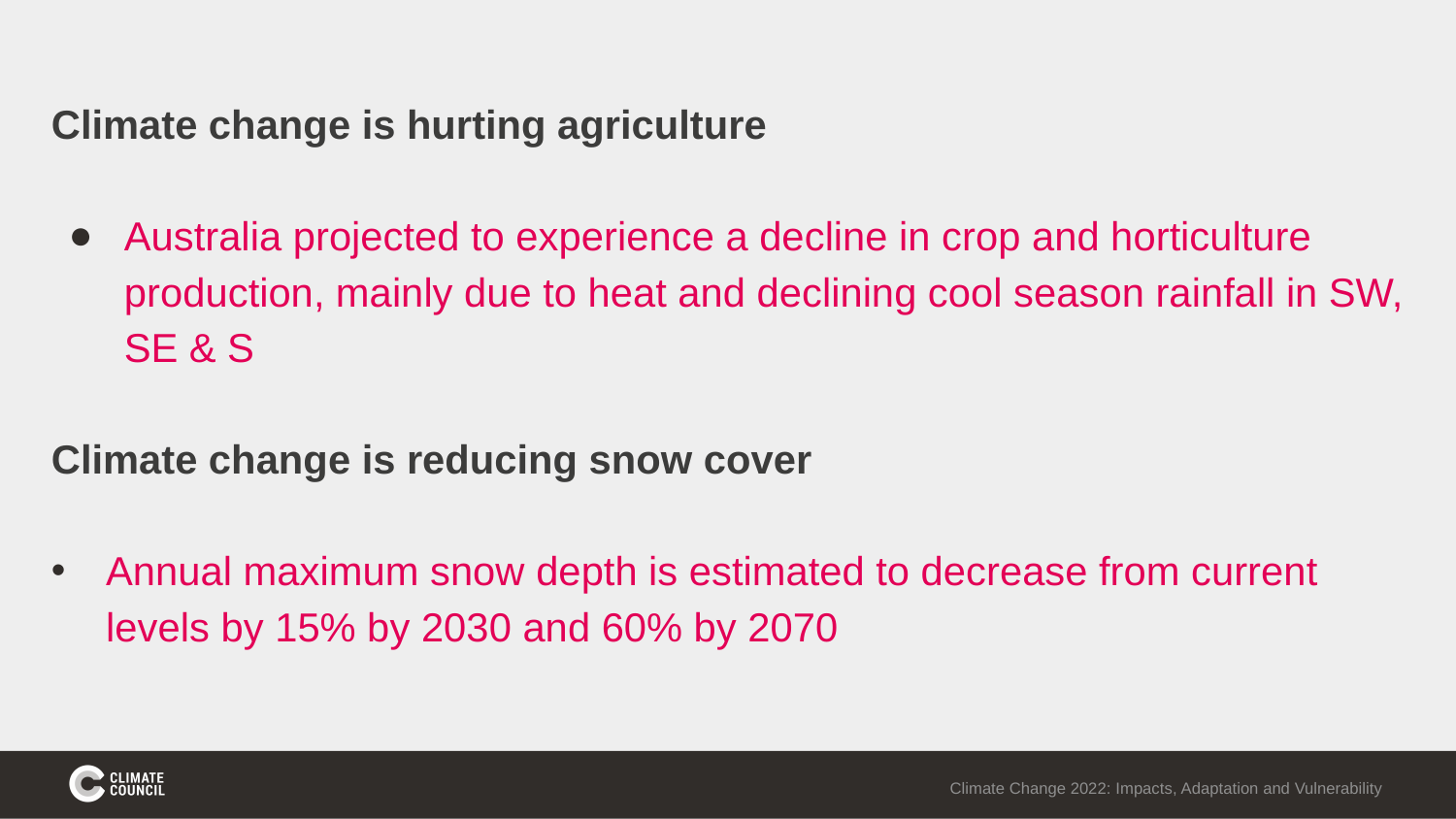

Climate change is hurting agriculture

Australia projected to experience a decline in crop and horticulture production, mainly due to heat and declining cool season rainfall in SW, SE & S

Climate change is reducing snow cover

Annual maximum snow depth is estimated to decrease from current levels by 15% by 2030 and 60% by 2070

Climate Change 2022: Impacts, Adaptation and Vulnerability